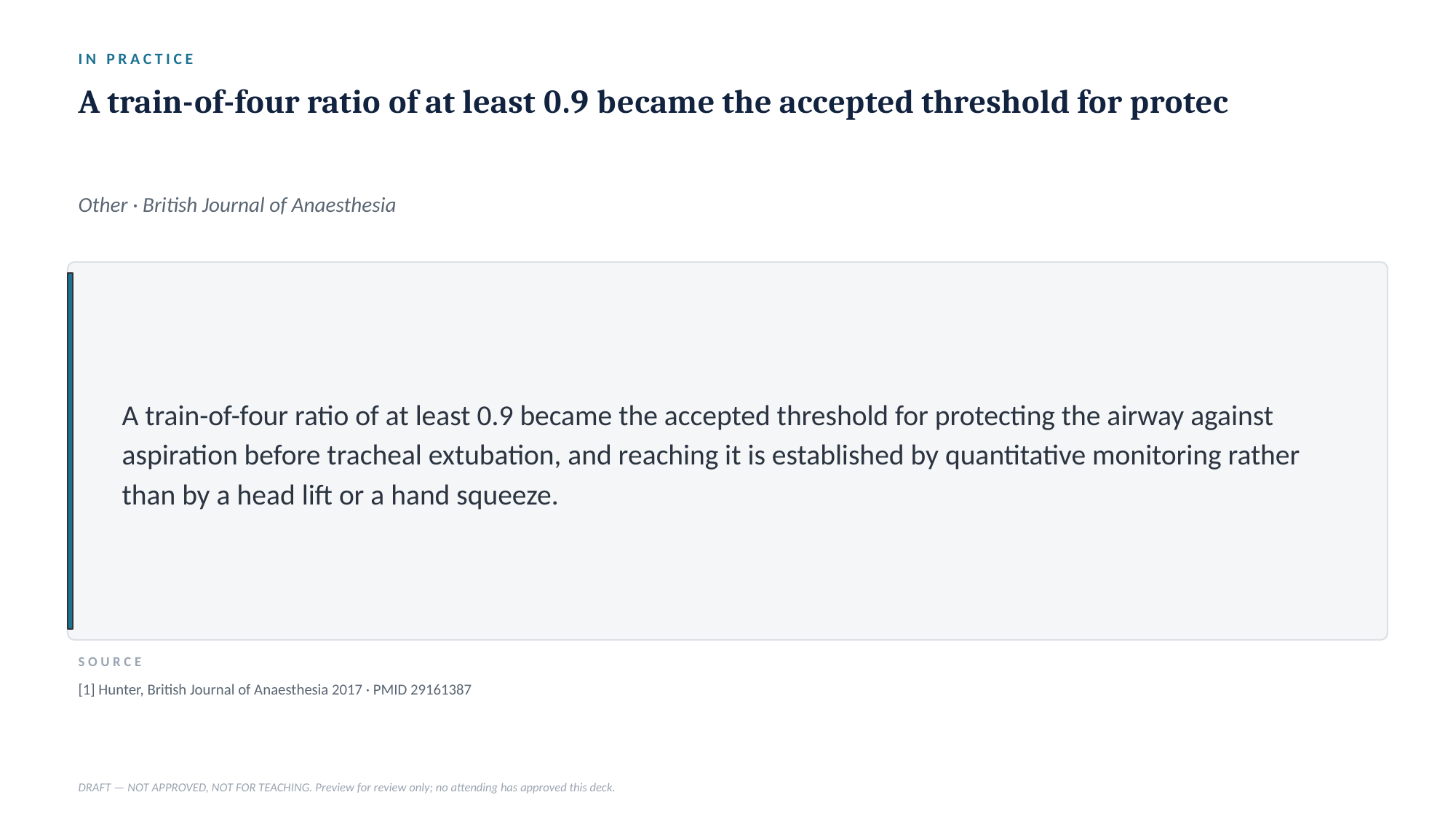

IN PRACTICE
A train-of-four ratio of at least 0.9 became the accepted threshold for protec
Other · British Journal of Anaesthesia

A train-of-four ratio of at least 0.9 became the accepted threshold for protecting the airway against aspiration before tracheal extubation, and reaching it is established by quantitative monitoring rather than by a head lift or a hand squeeze.
SOURCE
[1] Hunter, British Journal of Anaesthesia 2017 · PMID 29161387
DRAFT — NOT APPROVED, NOT FOR TEACHING. Preview for review only; no attending has approved this deck.